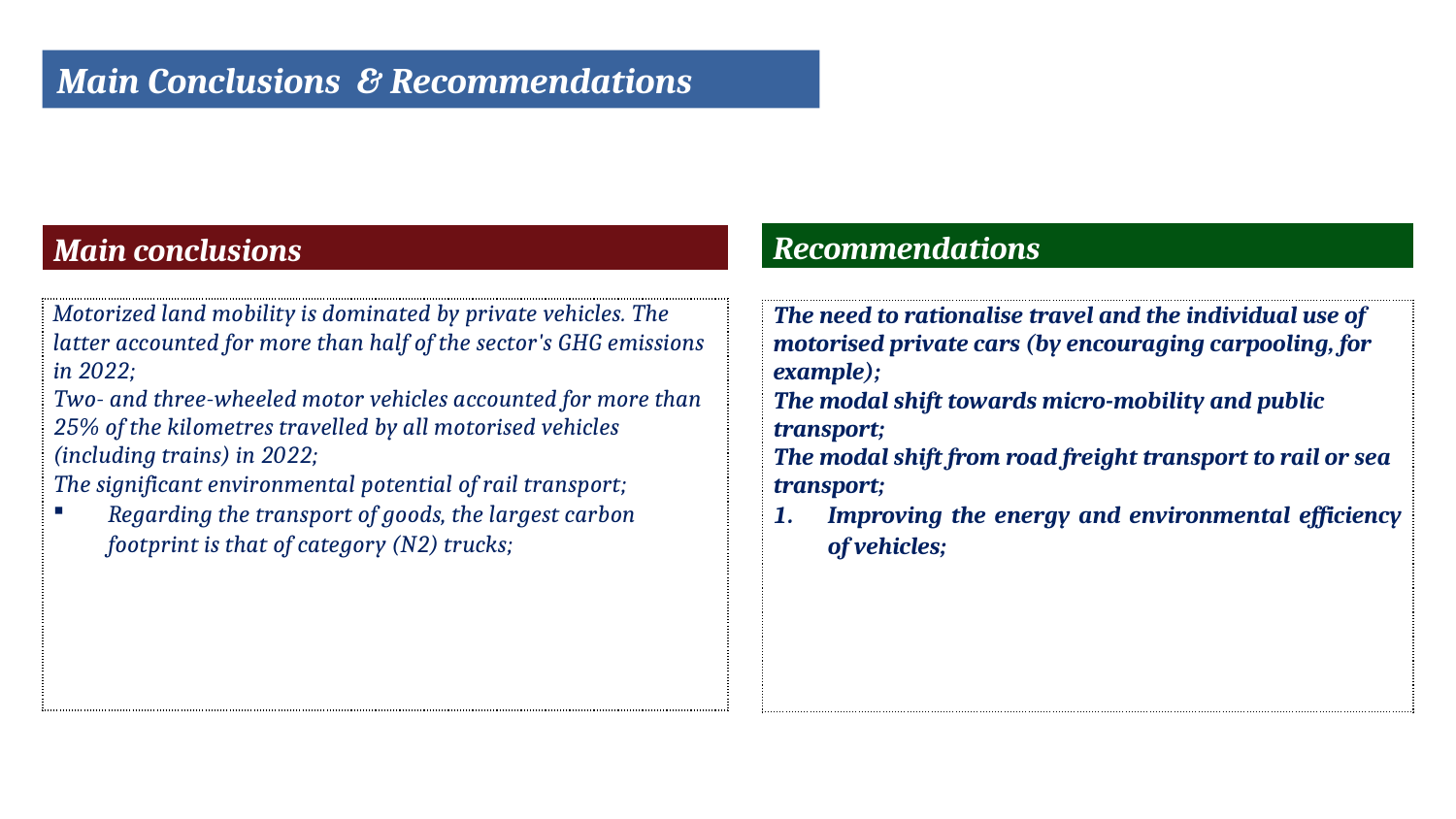

Main Conclusions  & Recommendations
|  |
| --- |
| Recommendations |
|  |
| The need to rationalise travel and the individual use of motorised private cars (by encouraging carpooling, for example); The modal shift towards micro-mobility and public transport; The modal shift from road freight transport to rail or sea transport; Improving the energy and environmental efficiency of vehicles; |
|  |
| --- |
| Main conclusions |
|  |
| Motorized land mobility is dominated by private vehicles. The latter accounted for more than half of the sector's GHG emissions in 2022; Two- and three-wheeled motor vehicles accounted for more than 25% of the kilometres travelled by all motorised vehicles (including trains) in 2022; The significant environmental potential of rail transport; Regarding the transport of goods, the largest carbon footprint is that of category (N2) trucks; |